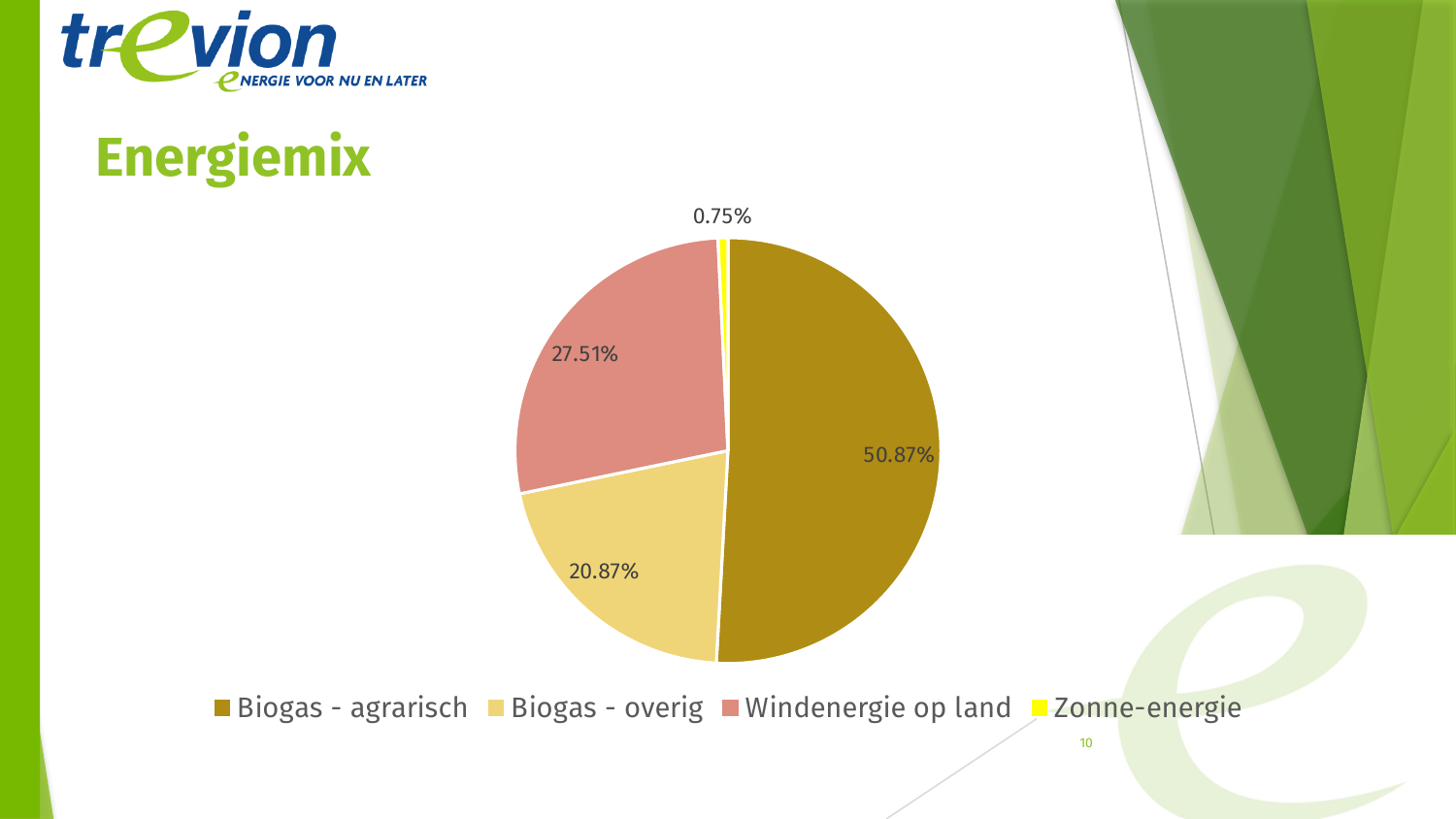

# Energiemix

### Chart

| Category |  |
|---|---|
| Biogas - agrarisch | 0.5087 |
| Biogas - overig | 0.2087 |
| Windenergie op land | 0.2751 |
| Zonne-energie | 0.0075 |
10